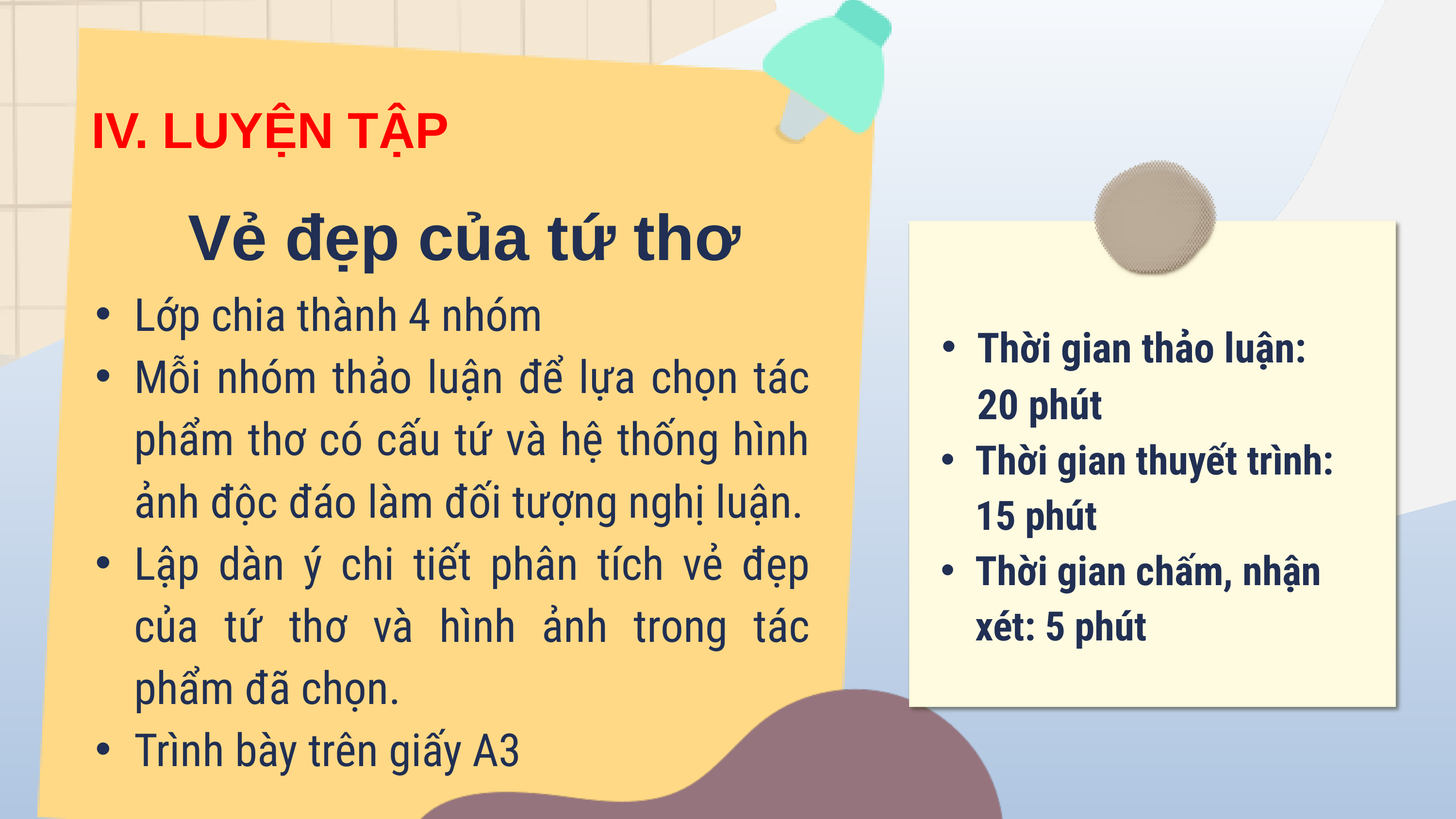

IV. LUYỆN TẬP

Vẻ đẹp của tứ thơ
Lớp chia thành 4 nhóm
Mỗi nhóm thảo luận để lựa chọn tác phẩm thơ có cấu tứ và hệ thống hình ảnh độc đáo làm đối tượng nghị luận.
Lập dàn ý chi tiết phân tích vẻ đẹp của tứ thơ và hình ảnh trong tác phẩm đã chọn.
Trình bày trên giấy A3
Thời gian thảo luận: 20 phút
Thời gian thuyết trình: 15 phút
Thời gian chấm, nhận xét: 5 phút